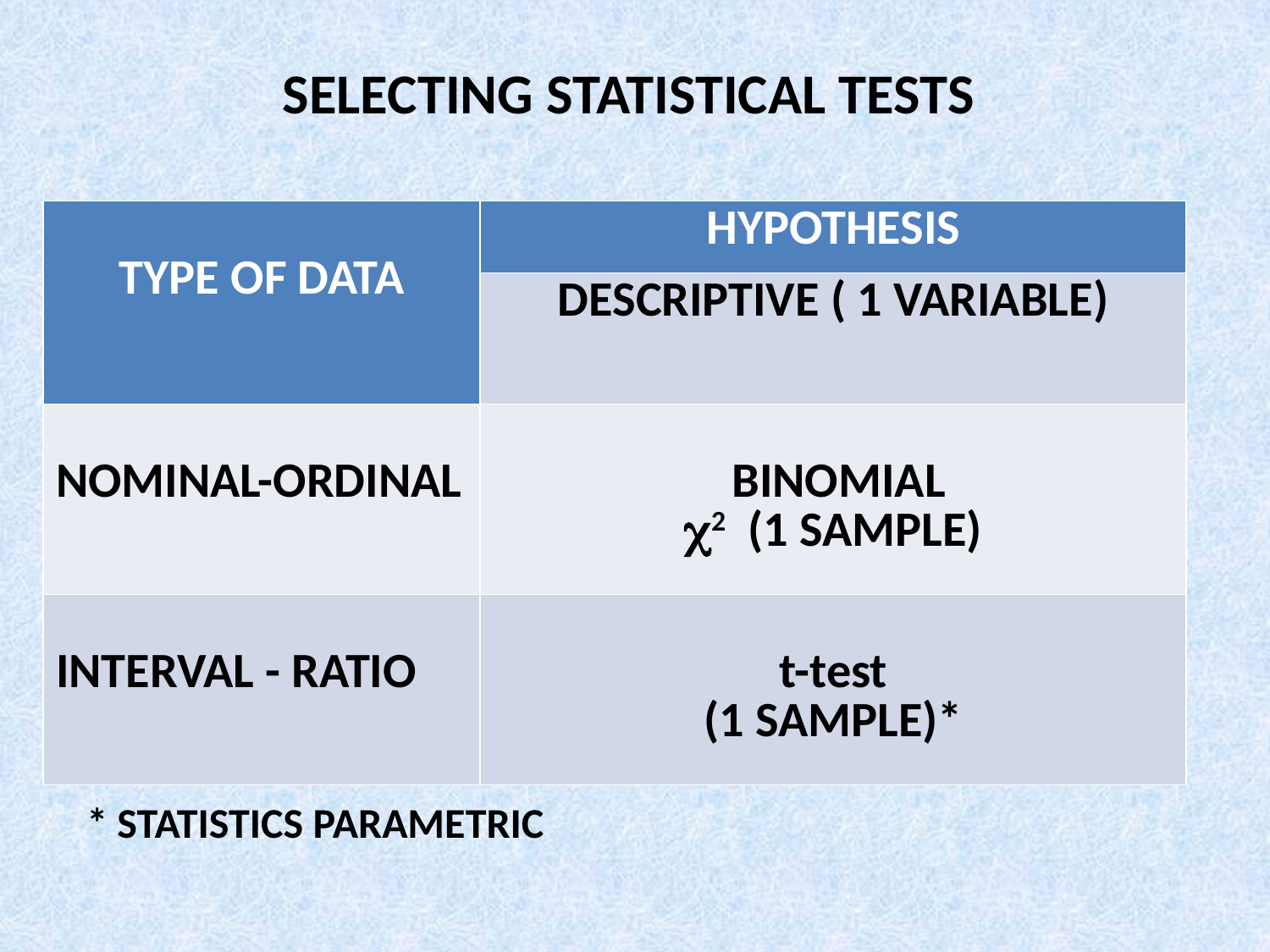

SELECTING STATISTICAL TESTS
| TYPE OF DATA | HYPOTHESIS |
| --- | --- |
|  | DESCRIPTIVE ( 1 VARIABLE) |
| NOMINAL-ORDINAL | BINOMIAL χ2 (1 SAMPLE) |
| INTERVAL - RATIO | t-test (1 SAMPLE)\* |
* STATISTICS PARAMETRIC